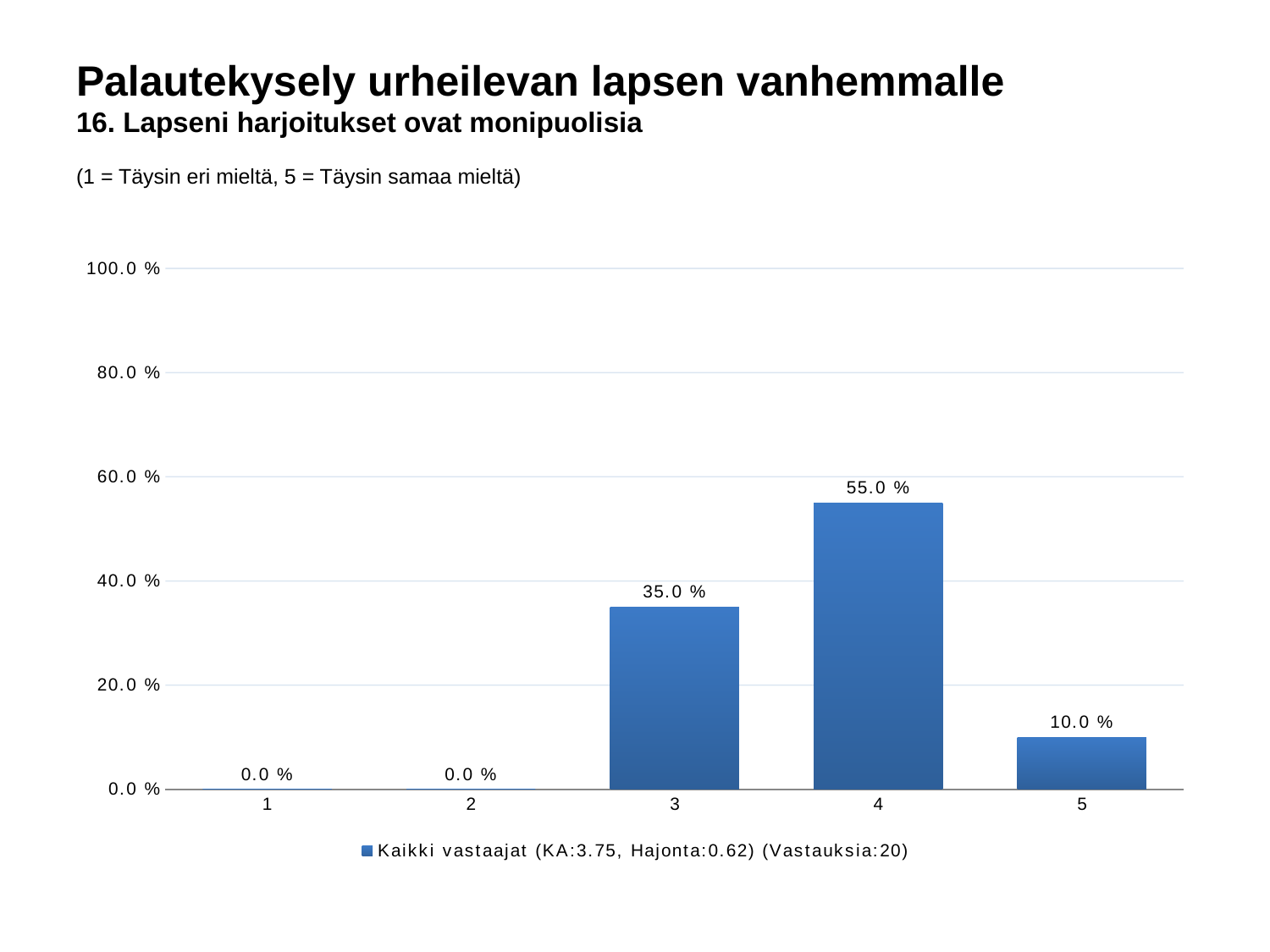

# Palautekysely urheilevan lapsen vanhemmalle
16. Lapseni harjoitukset ovat monipuolisia
(1 = Täysin eri mieltä, 5 = Täysin samaa mieltä)

### Chart

| Category | Kaikki vastaajat (KA:3.75, Hajonta:0.62) (Vastauksia:20) |
|---|---|
| 1 | 0.0 |
| 2 | 0.0 |
| 3 | 0.35 |
| 4 | 0.55 |
| 5 | 0.1 |